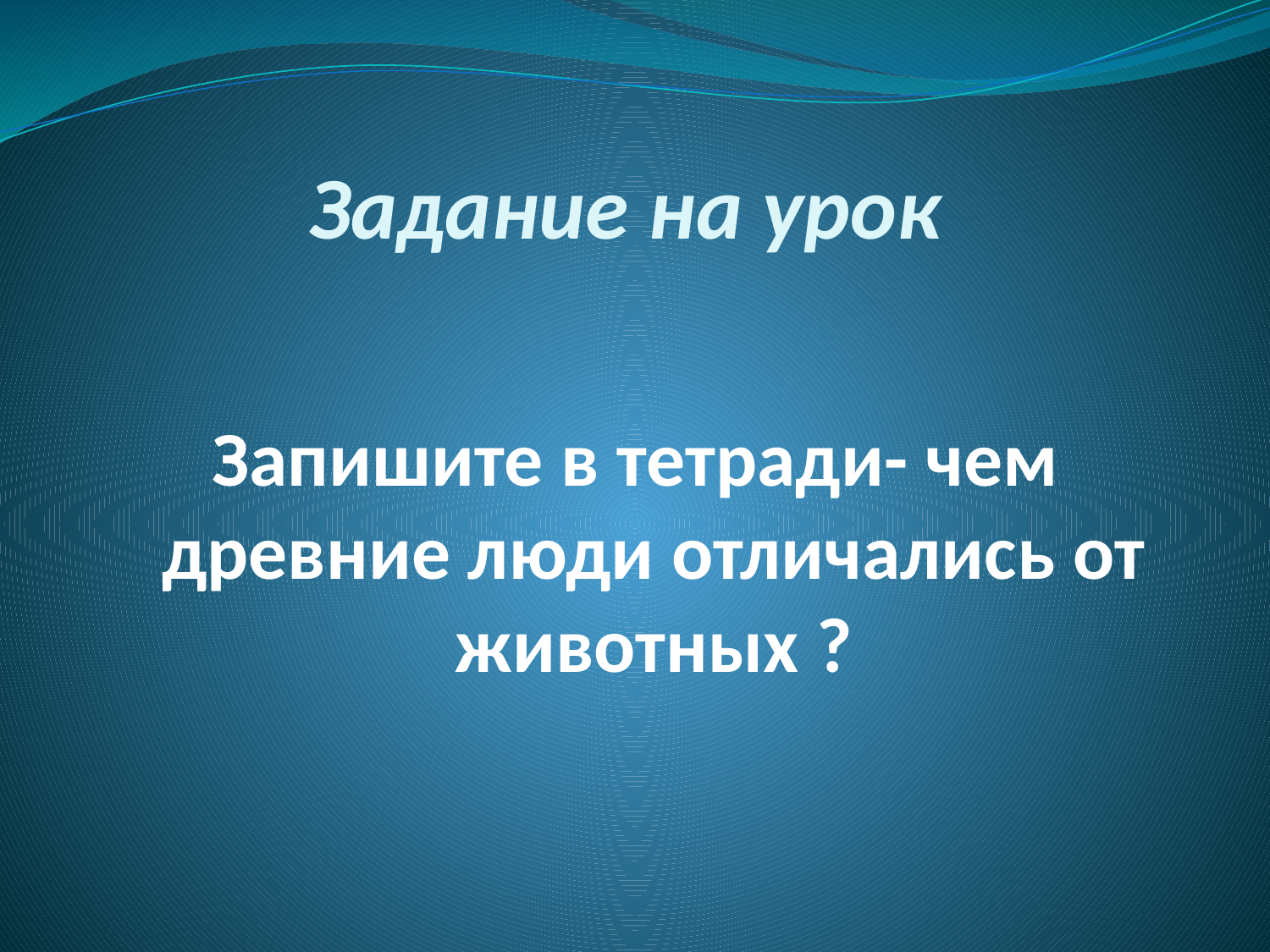

# Задание на урок
Запишите в тетради- чем древние люди отличались от животных ?